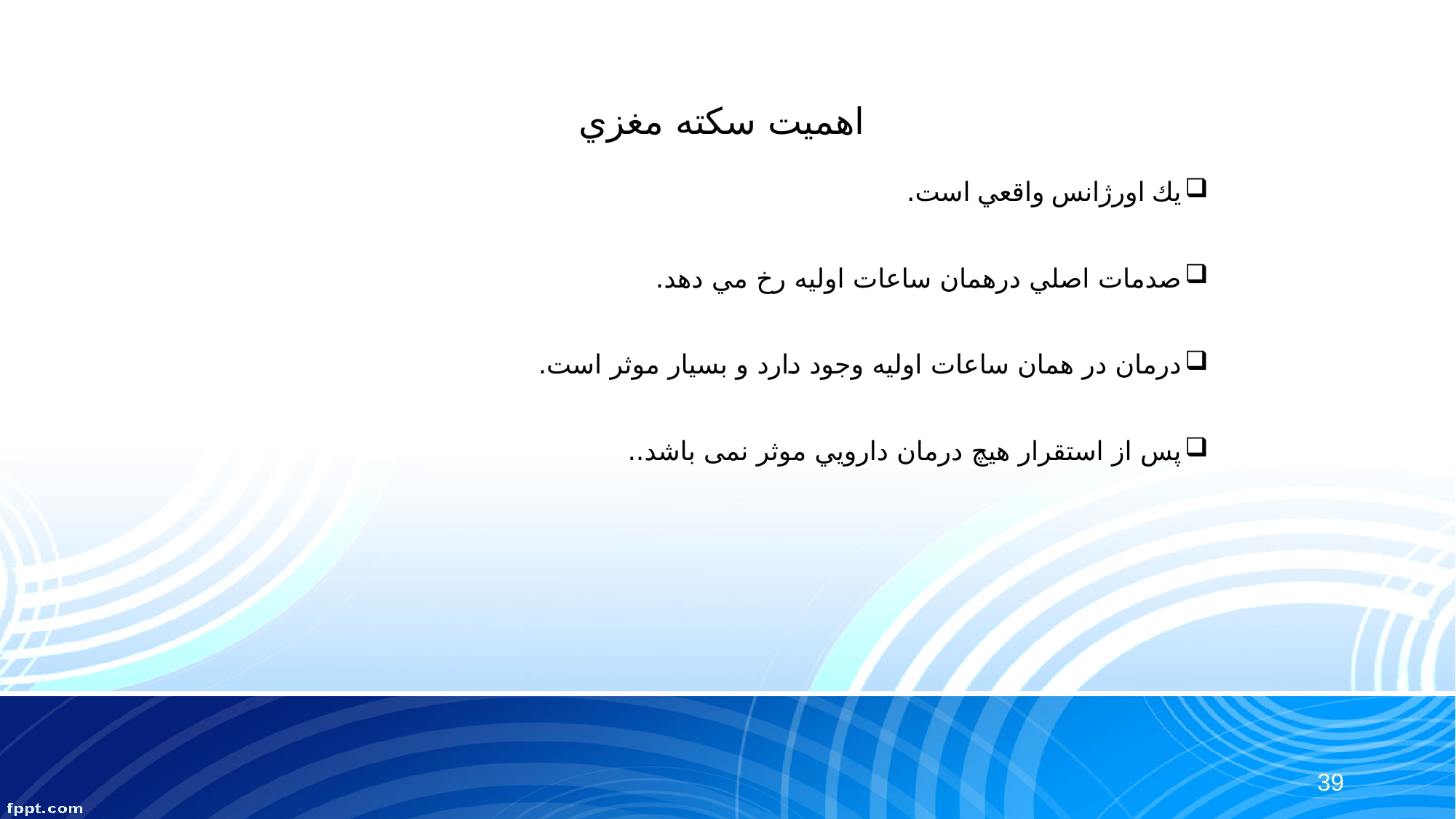

# اهميت سكته مغزي
يك اورژانس واقعي است.

صدمات اصلي درهمان ساعات اوليه رخ مي دهد.

درمان در همان ساعات اوليه وجود دارد و بسيار موثر است.

پس از استقرار هيچ درمان دارويي موثر نمی باشد..
39